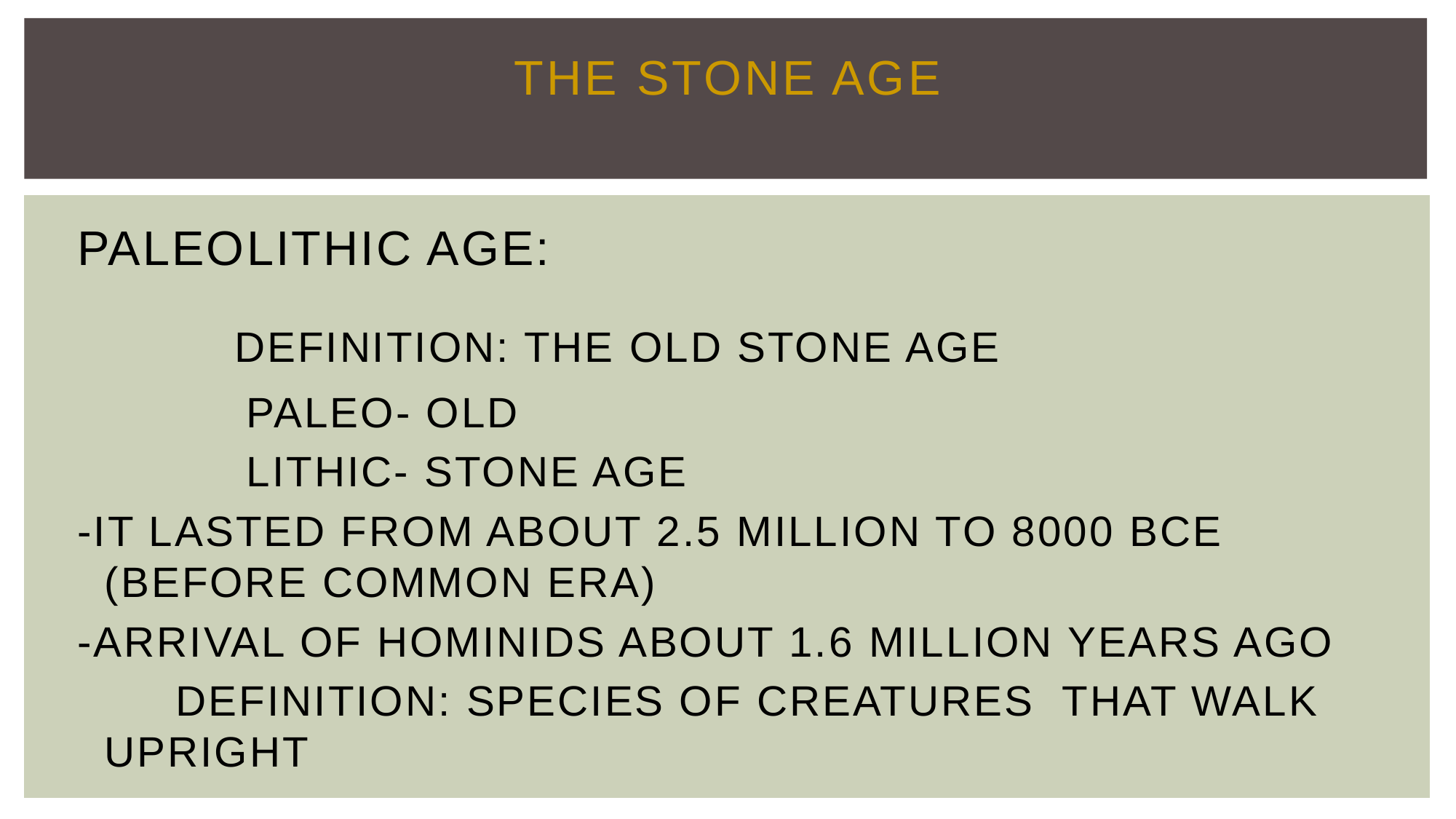

# THE STONE AGe
PALEOLITHIC AGE:
       DEFINITION: THE OLD STONE AGE
            PALEO- OLD
            LITHIC- STONE AGE
-IT LASTED FROM ABOUT 2.5 MILLION TO 8000 BCE (BEFORE COMMON ERA)
-ARRIVAL OF HOMINIDS ABOUT 1.6 MILLION YEARS AGO
       DEFINITION: SPECIES OF CREATURES  THAT WALK UPRIGHT